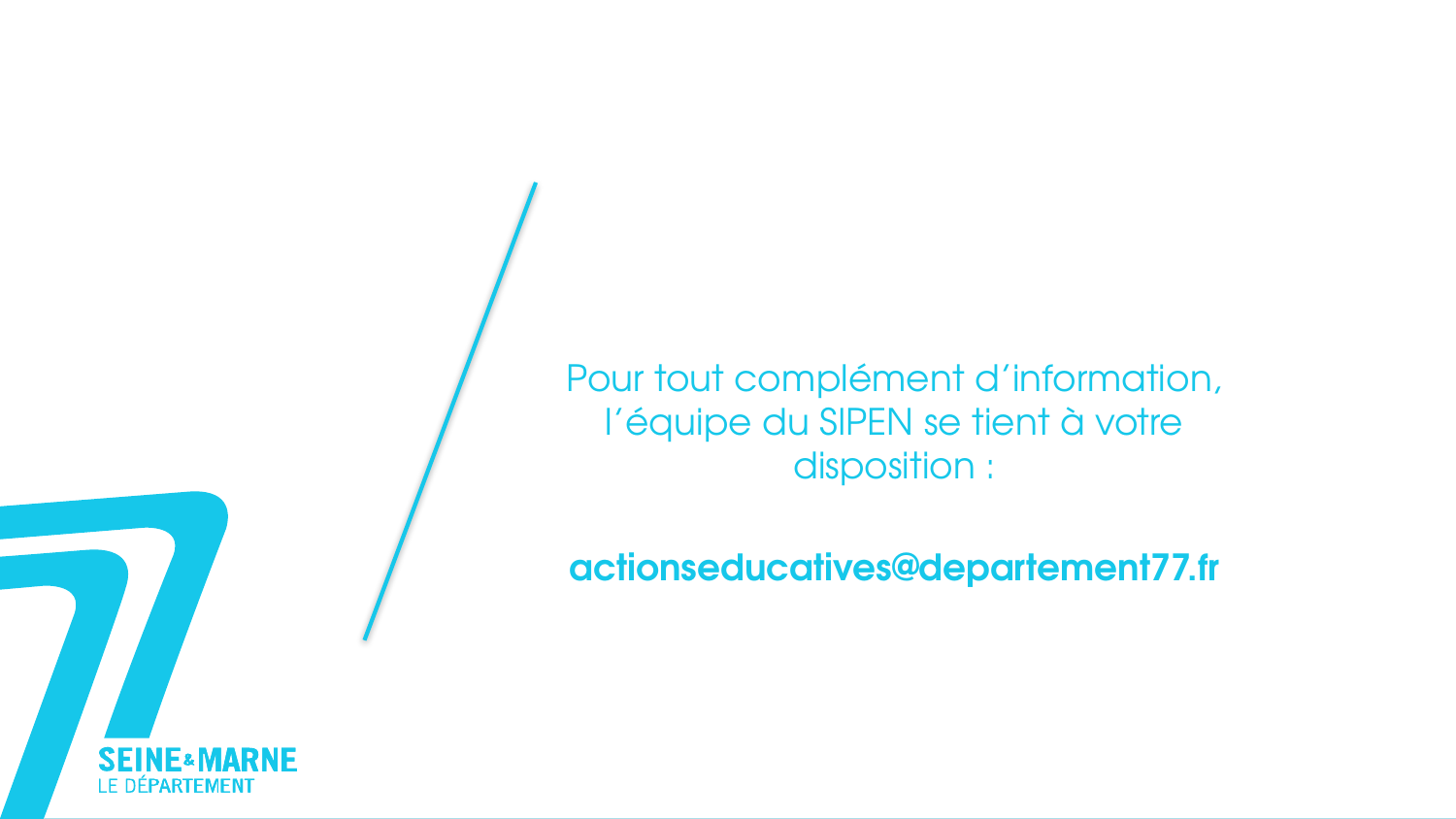

# Pour tout complément d’information, l’équipe du SIPEN se tient à votre disposition : actionseducatives@departement77.fr